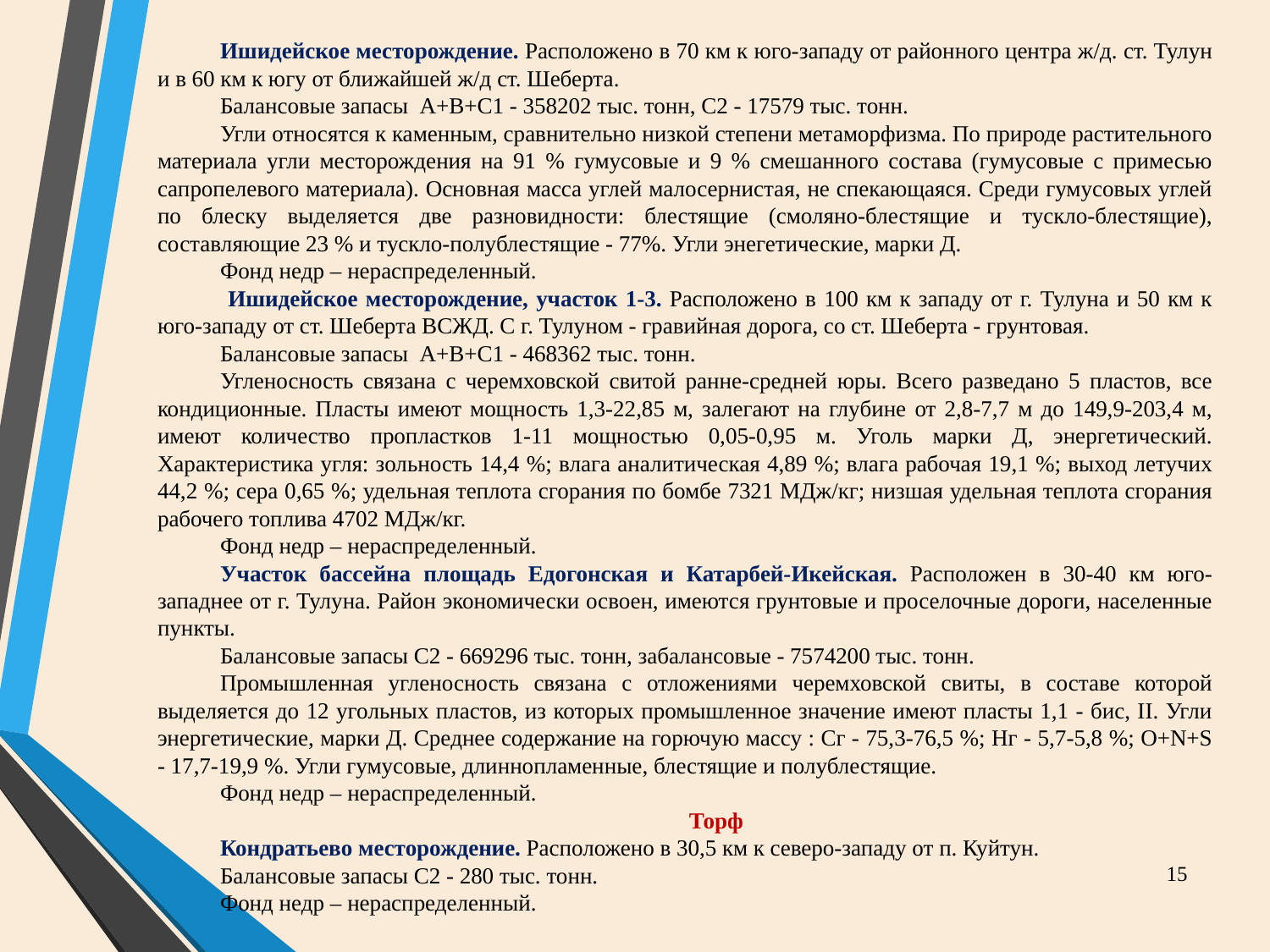

Ишидейское месторождение. Расположено в 70 км к юго-западу от районного центра ж/д. ст. Тулун и в 60 км к югу от ближайшей ж/д ст. Шеберта.
Балансовые запасы  А+В+С1 - 358202 тыс. тонн, С2 - 17579 тыс. тонн.
Угли относятся к каменным, сравнительно низкой степени метаморфизма. По природе растительного материала угли месторождения на 91 % гумусовые и 9 % смешанного состава (гумусовые с примесью сапропелевого материала). Основная масса углей малосернистая, не спекающаяся. Среди гумусовых углей по блеску выделяется две разновидности: блестящие (смоляно-блестящие и тускло-блестящие), составляющие 23 % и тускло-полублестящие - 77%. Угли энегетические, марки Д.
Фонд недр – нераспределенный.
 Ишидейское месторождение, участок 1-3. Расположено в 100 км к западу от г. Тулуна и 50 км к юго-западу от ст. Шеберта ВСЖД. С г. Тулуном - гравийная дорога, со ст. Шеберта - грунтовая.
Балансовые запасы  А+В+С1 - 468362 тыс. тонн.
Угленосность связана с черемховской свитой ранне-средней юры. Всего разведано 5 пластов, все кондиционные. Пласты имеют мощность 1,3-22,85 м, залегают на глубине от 2,8-7,7 м до 149,9-203,4 м, имеют количество пропластков 1-11 мощностью 0,05-0,95 м. Уголь марки Д, энергетический. Характеристика угля: зольность 14,4 %; влага аналитическая 4,89 %; влага рабочая 19,1 %; выход летучих 44,2 %; сера 0,65 %; удельная теплота сгорания по бомбе 7321 МДж/кг; низшая удельная теплота сгорания рабочего топлива 4702 МДж/кг.
Фонд недр – нераспределенный.
Участок бассейна площадь Едогонская и Катарбей-Икейская. Расположен в 30-40 км юго-западнее от г. Тулуна. Район экономически освоен, имеются грунтовые и проселочные дороги, населенные пункты.
Балансовые запасы С2 - 669296 тыс. тонн, забалансовые - 7574200 тыс. тонн.
Промышленная угленосность связана с отложениями черемховской свиты, в составе которой выделяется до 12 угольных пластов, из которых промышленное значение имеют пласты 1,1 - бис, II. Угли энергетические, марки Д. Среднее содержание на горючую массу : Сг - 75,3-76,5 %; Нг - 5,7-5,8 %; О+N+S - 17,7-19,9 %. Угли гумусовые, длиннопламенные, блестящие и полублестящие.
Фонд недр – нераспределенный.
Торф
Кондратьево месторождение. Расположено в 30,5 км к северо-западу от п. Куйтун.
Балансовые запасы С2 - 280 тыс. тонн.
Фонд недр – нераспределенный.
15